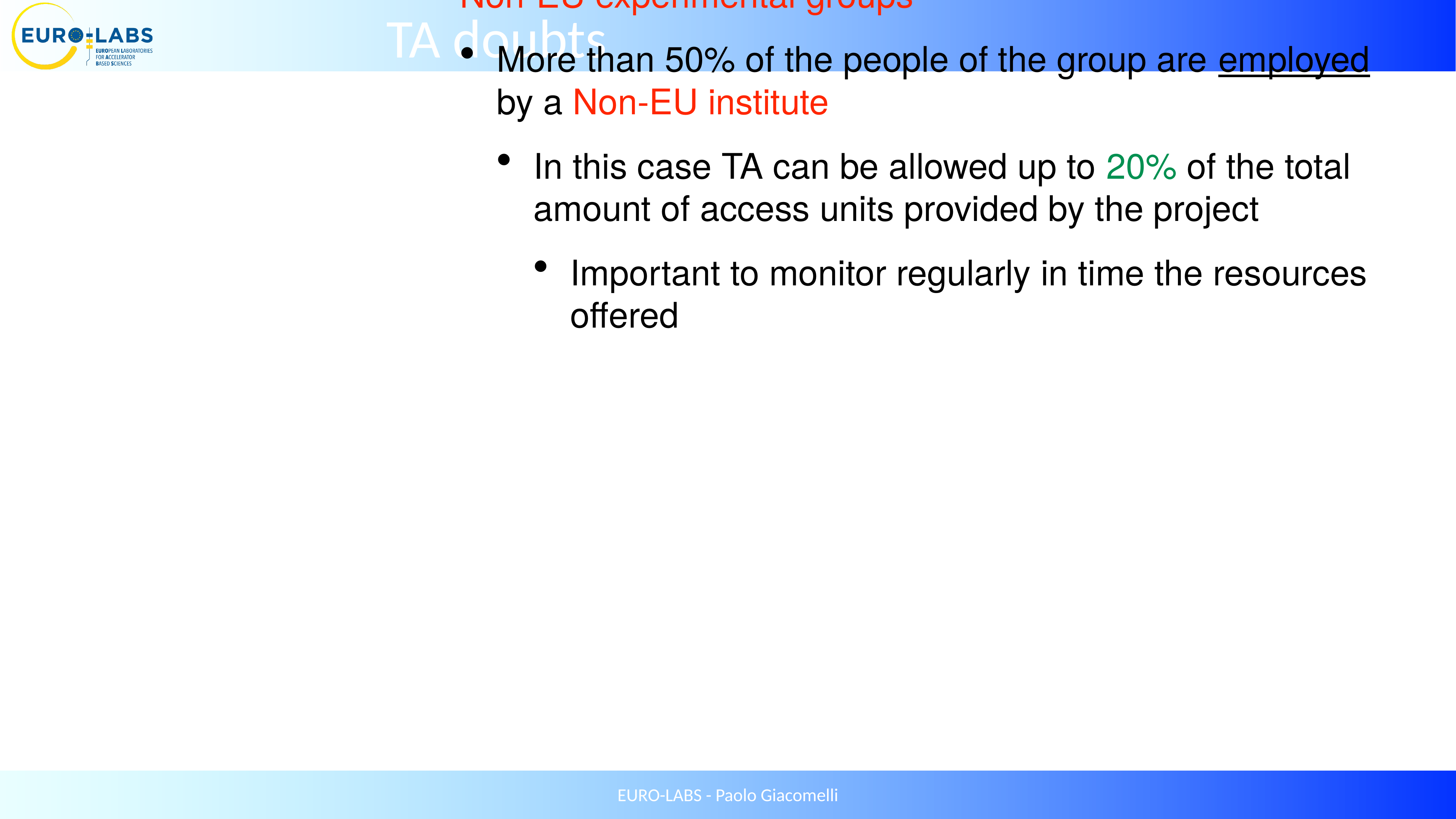

Experimental groups are divided into 2 categories:
EU experimental groups
More than 50% of the people of the group are employed by a European institute
Non-EU experimental groups
More than 50% of the people of the group are employed by a Non-EU institute
In this case TA can be allowed up to 20% of the total amount of access units provided by the project
Important to monitor regularly in time the resources offered
TA doubts
7